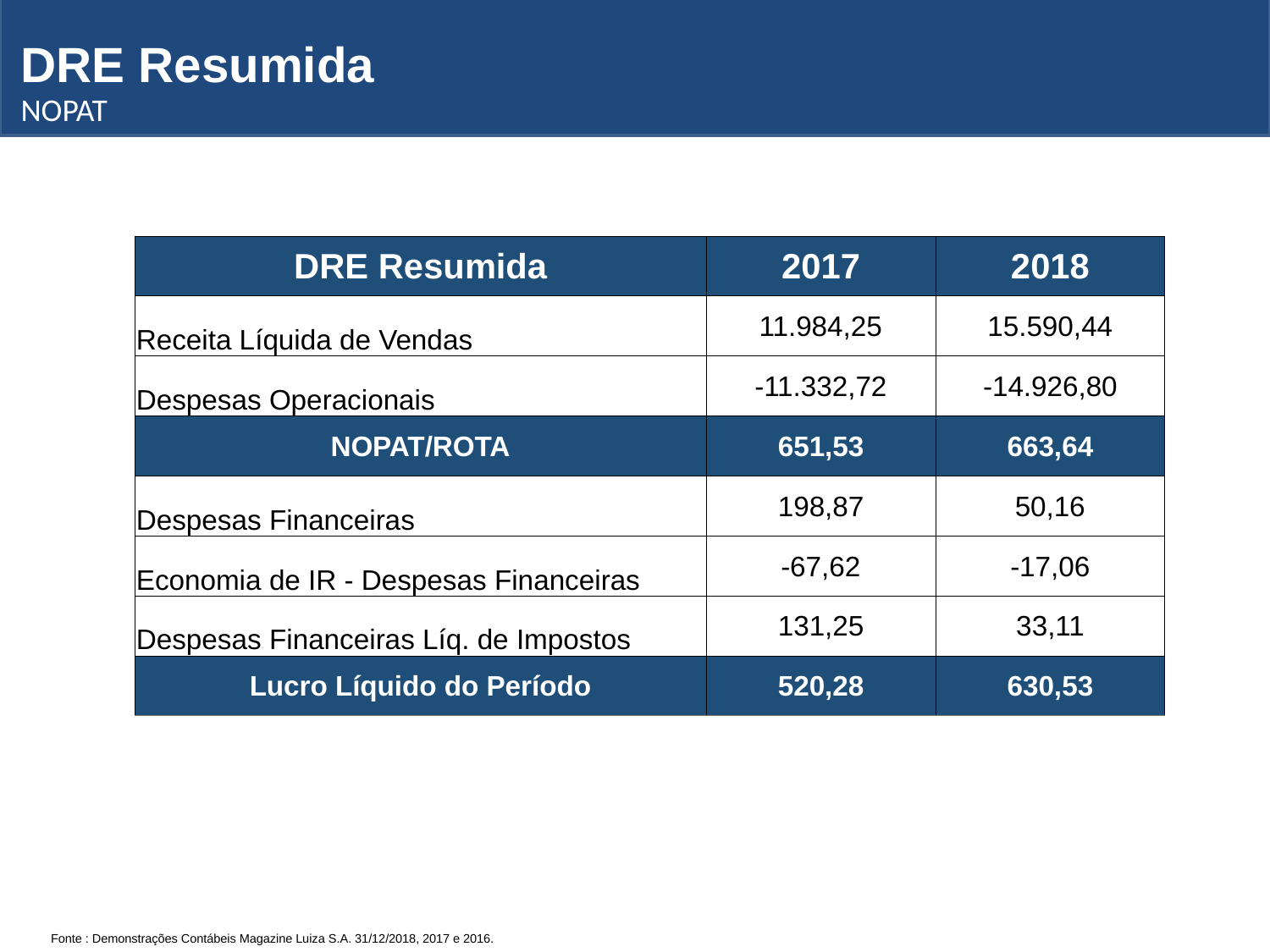

DRE Resumida
NOPAT
| DRE Resumida | 2017 | 2018 |
| --- | --- | --- |
| Receita Líquida de Vendas | 11.984,25 | 15.590,44 |
| Despesas Operacionais | -11.332,72 | -14.926,80 |
| NOPAT/ROTA | 651,53 | 663,64 |
| Despesas Financeiras | 198,87 | 50,16 |
| Economia de IR - Despesas Financeiras | -67,62 | -17,06 |
| Despesas Financeiras Líq. de Impostos | 131,25 | 33,11 |
| Lucro Líquido do Período | 520,28 | 630,53 |
Fonte : Demonstrações Contábeis Magazine Luiza S.A. 31/12/2018, 2017 e 2016.